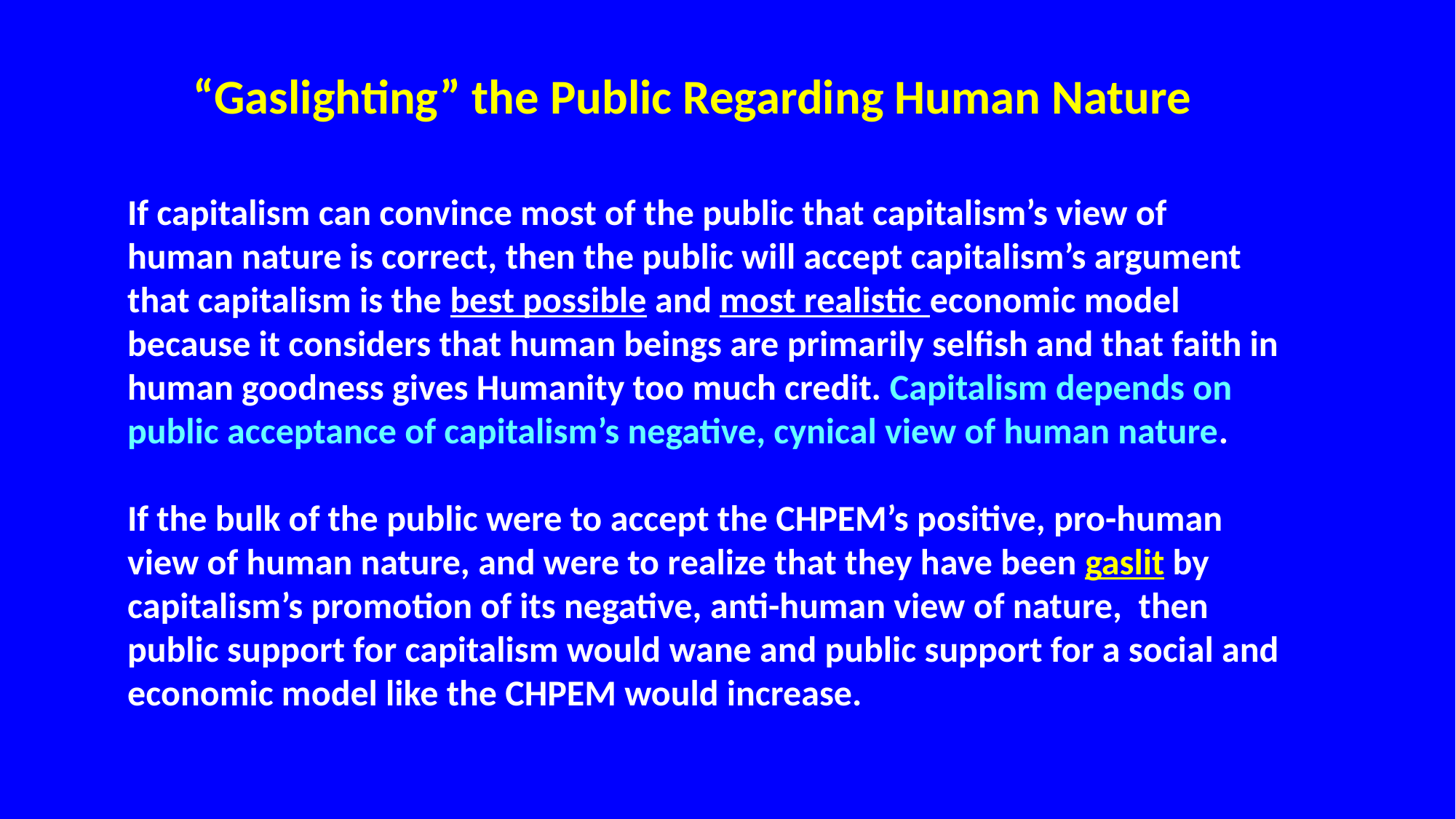

“Gaslighting” the Public Regarding Human Nature
If capitalism can convince most of the public that capitalism’s view of human nature is correct, then the public will accept capitalism’s argument that capitalism is the best possible and most realistic economic model because it considers that human beings are primarily selfish and that faith in human goodness gives Humanity too much credit. Capitalism depends on public acceptance of capitalism’s negative, cynical view of human nature.

If the bulk of the public were to accept the CHPEM’s positive, pro-human view of human nature, and were to realize that they have been gaslit by capitalism’s promotion of its negative, anti-human view of nature,  then public support for capitalism would wane and public support for a social and economic model like the CHPEM would increase.